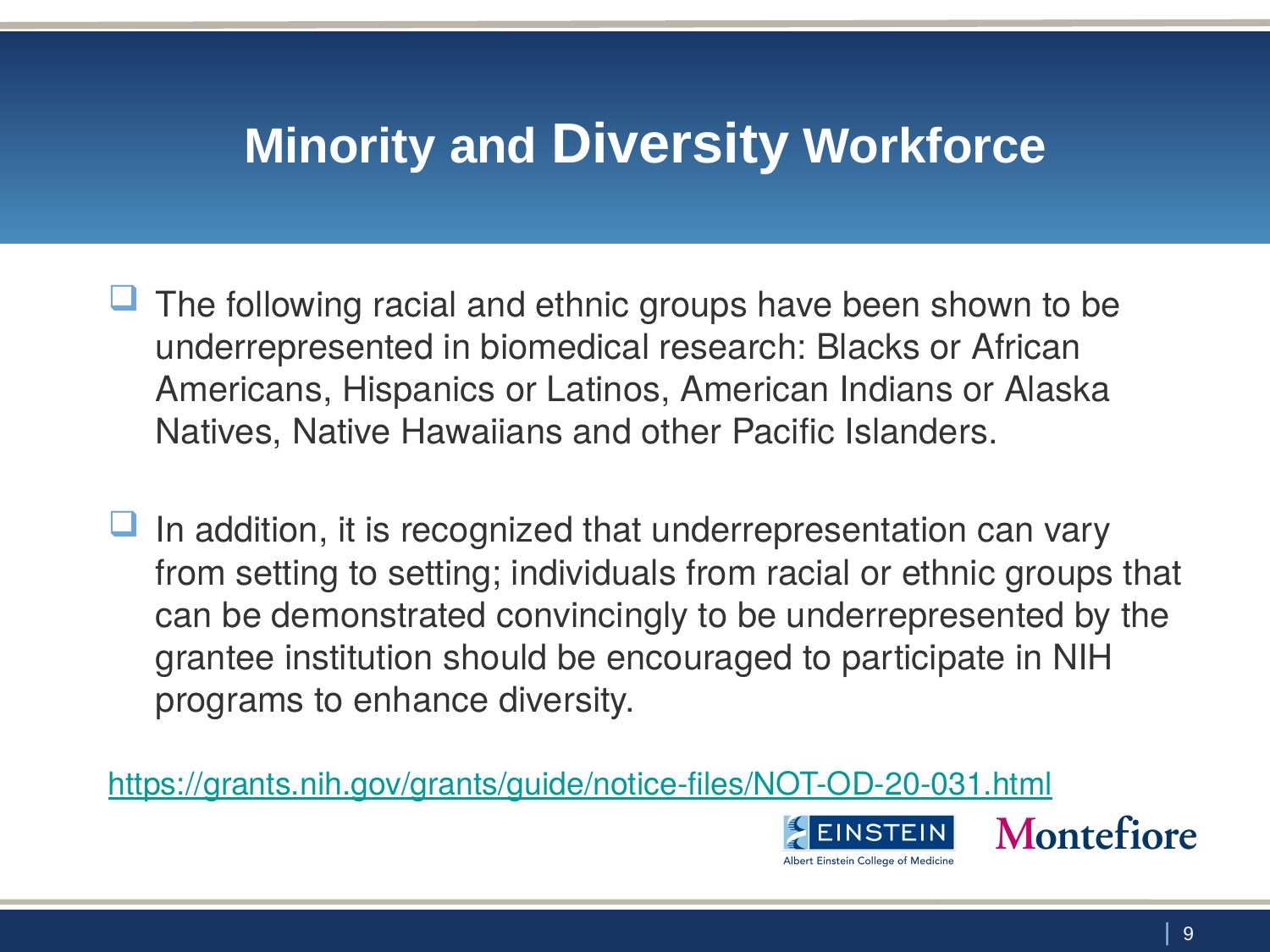

# Minority and Diversity Workforce
The following racial and ethnic groups have been shown to be underrepresented in biomedical research: Blacks or African Americans, Hispanics or Latinos, American Indians or Alaska Natives, Native Hawaiians and other Pacific Islanders.

In addition, it is recognized that underrepresentation can vary from setting to setting; individuals from racial or ethnic groups that can be demonstrated convincingly to be underrepresented by the grantee institution should be encouraged to participate in NIH programs to enhance diversity.

https://grants.nih.gov/grants/guide/notice-files/NOT-OD-20-031.html

  |  9